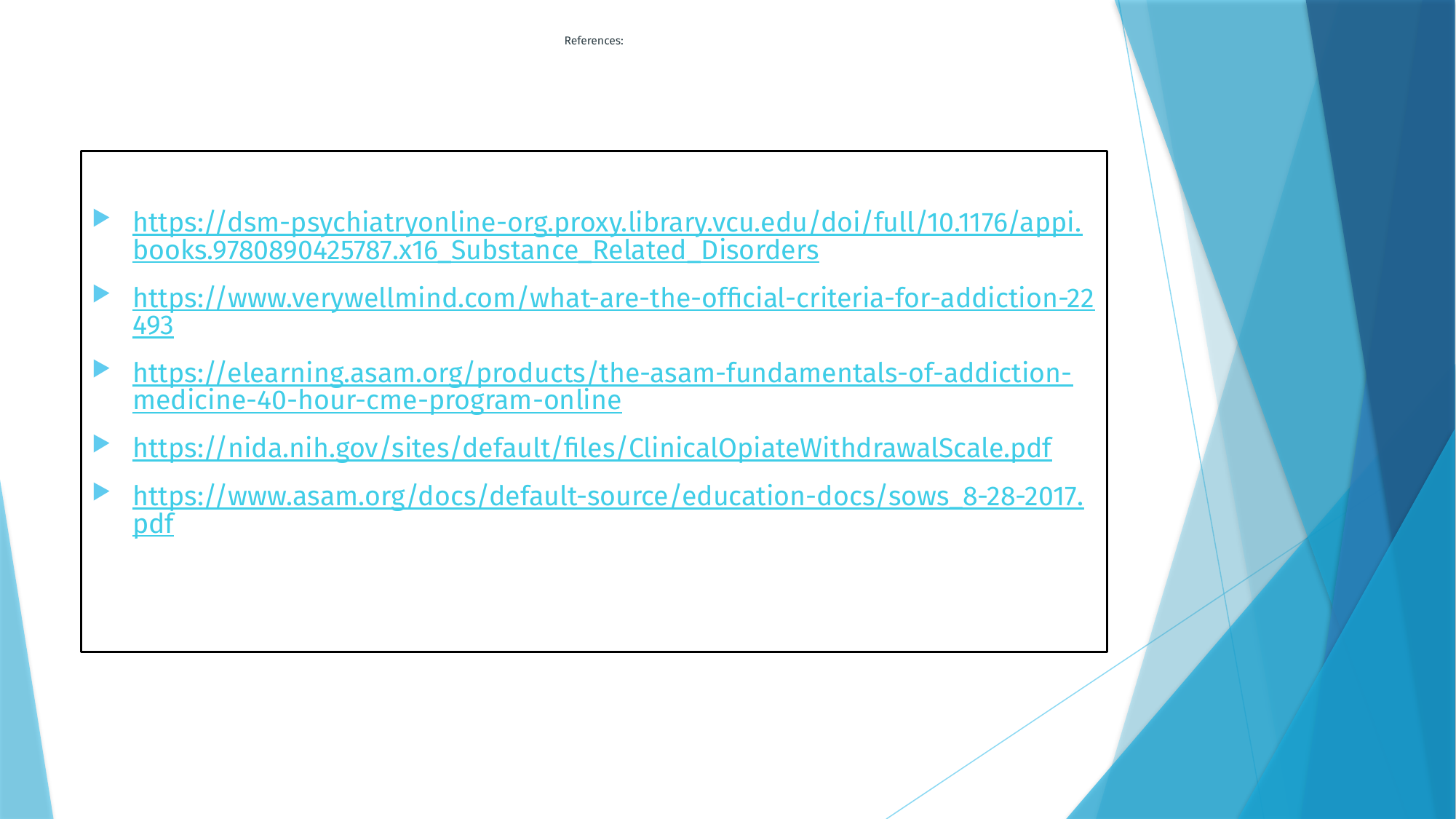

# References:

https://dsm-psychiatryonline-org.proxy.library.vcu.edu/doi/full/10.1176/appi.books.9780890425787.x16_Substance_Related_Disorders
https://www.verywellmind.com/what-are-the-official-criteria-for-addiction-22493
https://elearning.asam.org/products/the-asam-fundamentals-of-addiction-medicine-40-hour-cme-program-online
https://nida.nih.gov/sites/default/files/ClinicalOpiateWithdrawalScale.pdf
https://www.asam.org/docs/default-source/education-docs/sows_8-28-2017.pdf